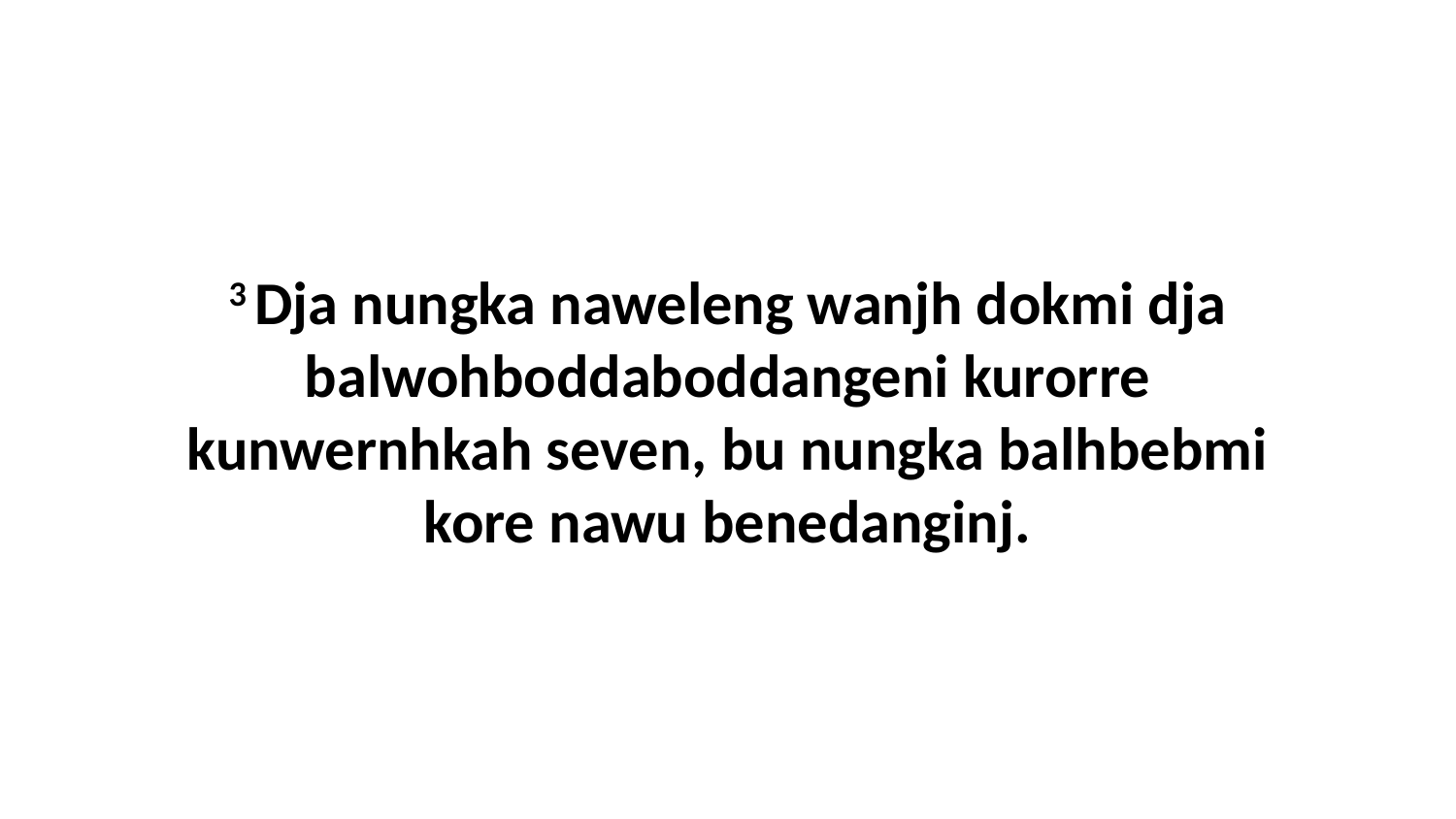

3 Dja nungka naweleng wanjh dokmi dja balwohboddaboddangeni kurorre kunwernhkah seven, bu nungka balhbebmi kore nawu benedanginj.